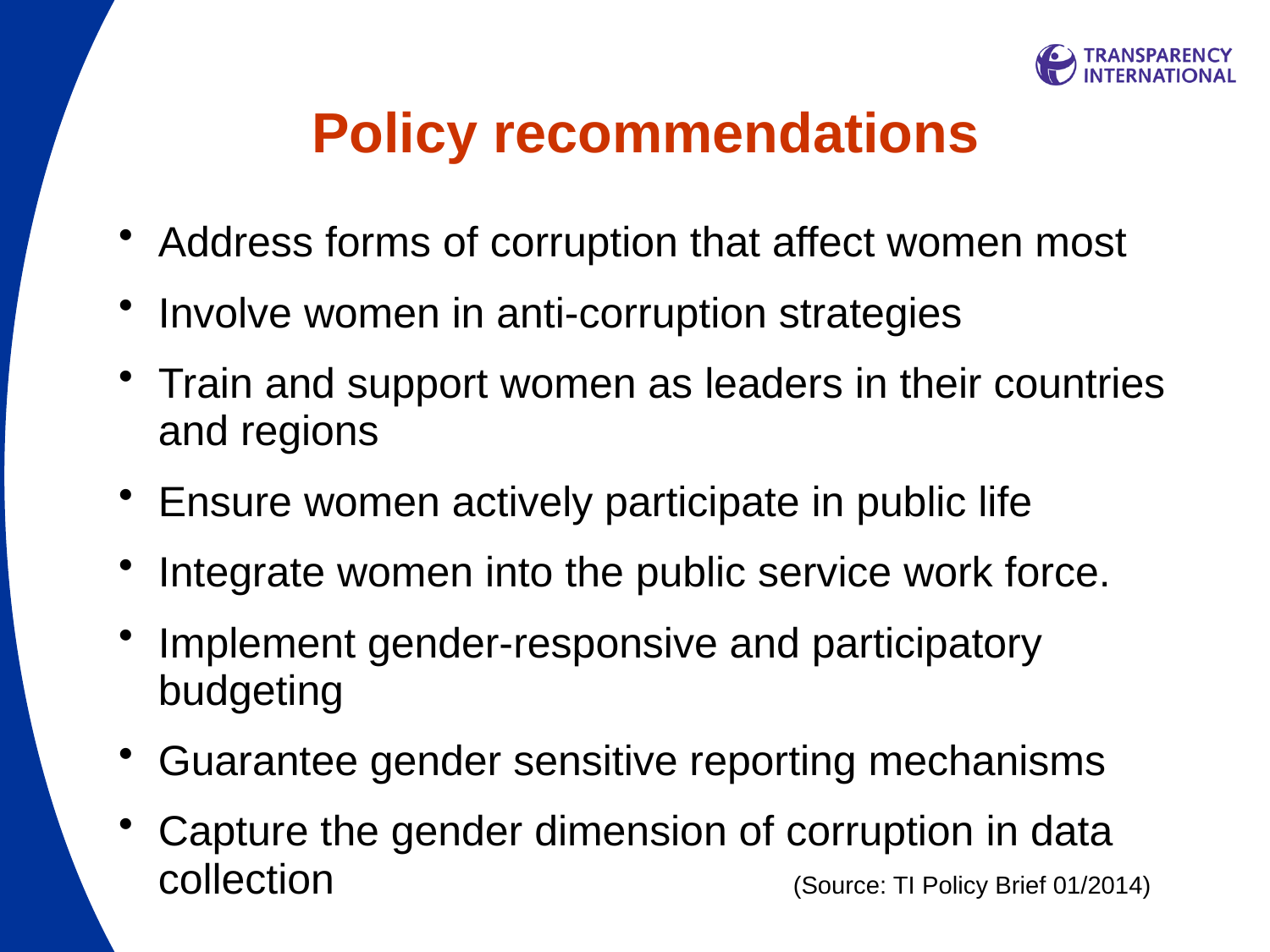

# Policy recommendations
Address forms of corruption that affect women most
Involve women in anti-corruption strategies
Train and support women as leaders in their countries and regions
Ensure women actively participate in public life
Integrate women into the public service work force.
Implement gender-responsive and participatory budgeting
Guarantee gender sensitive reporting mechanisms
Capture the gender dimension of corruption in data collection				(Source: TI Policy Brief 01/2014)